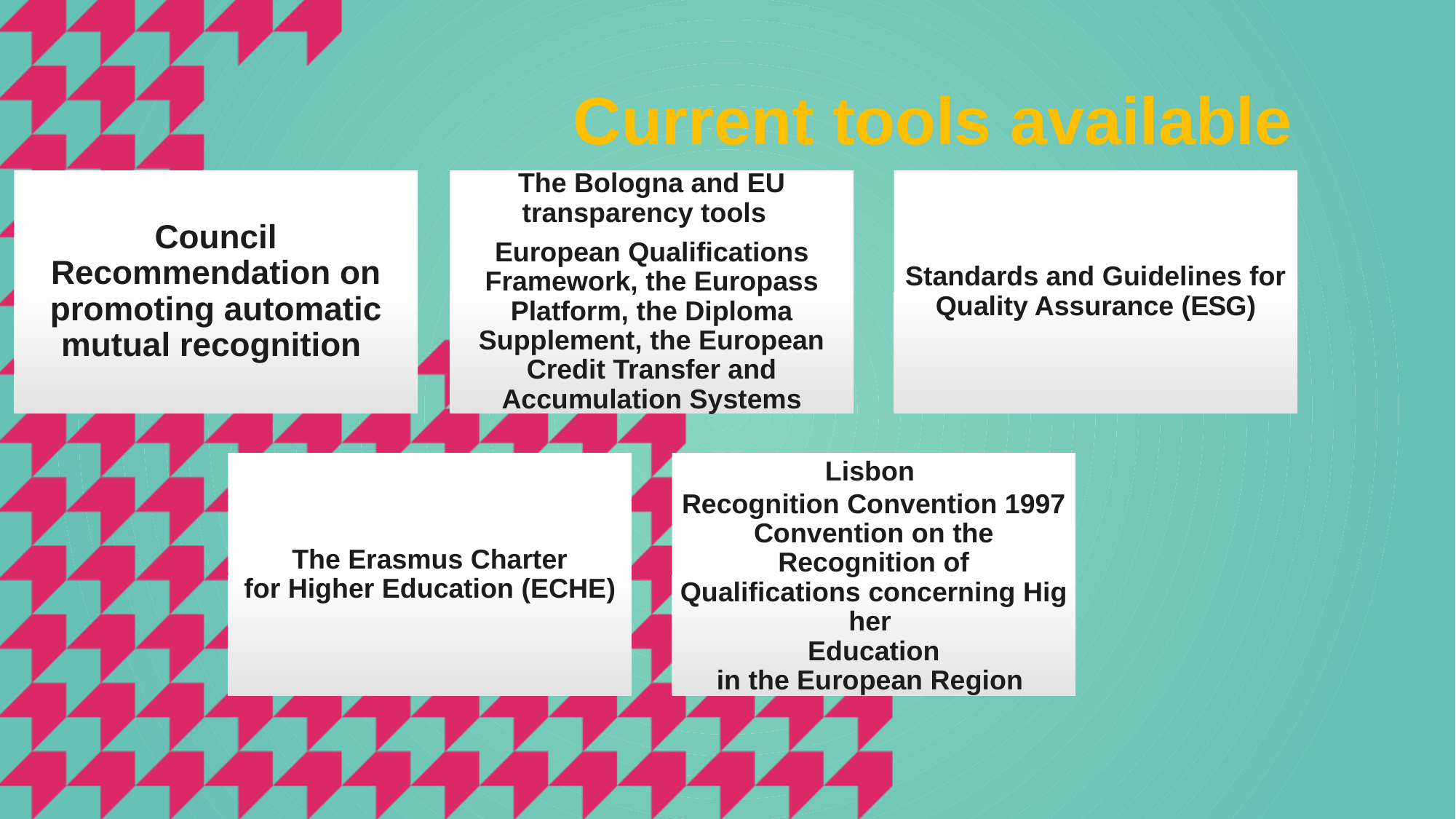

Current tools available
Council Recommendation on promoting automatic mutual recognition
The Bologna and EU transparency tools
European Qualifications Framework, the Europass Platform, the Diploma Supplement, the European Credit Transfer and Accumulation Systems
Standards and Guidelines for Quality Assurance (ESG)
The Erasmus Charter for Higher Education (ECHE)
Lisbon 
Recognition Convention 1997
Convention on the Recognition of Qualifications concerning Higher 
Education in the European Region